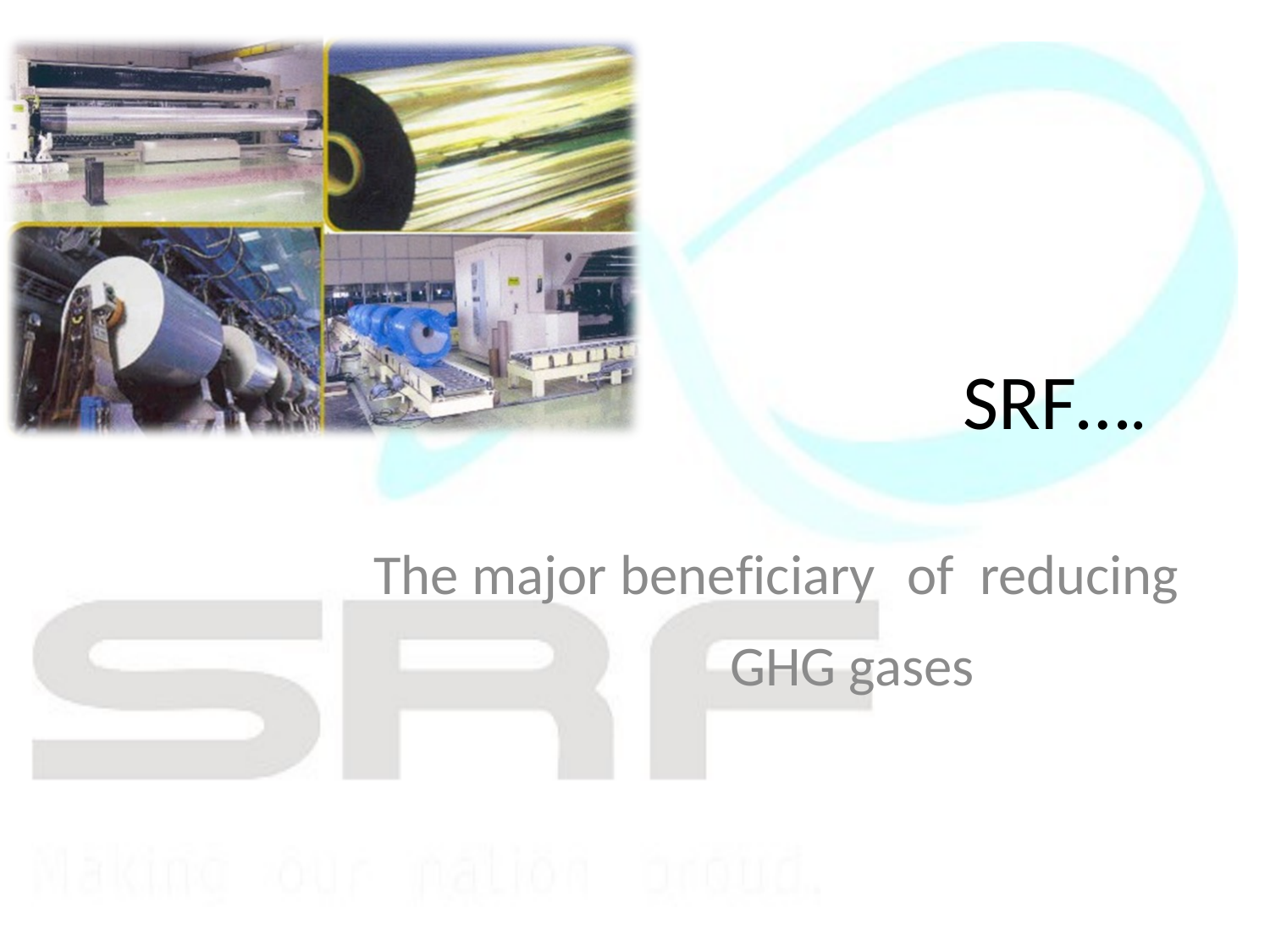

# SRF….
The major beneficiary	of  reducing GHG gases